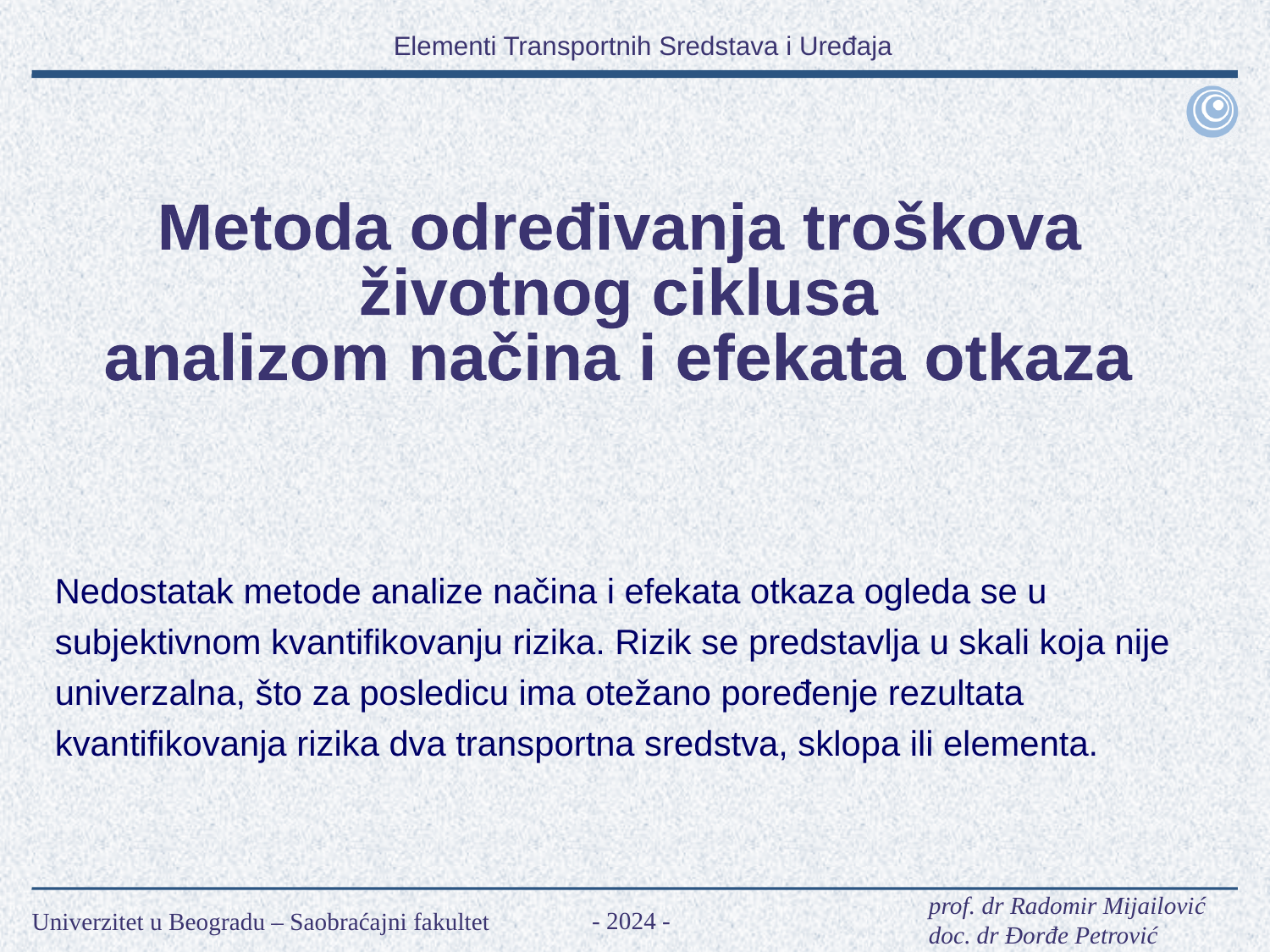

Metoda određivanja troškova
životnog ciklusa
analizom načina i efekata otkaza

Nedostatak metode analize načina i efekata otkaza ogleda se u subjektivnom kvantifikovanju rizika. Rizik se predstavlja u skali koja nije univerzalna, što za posledicu ima otežano poređenje rezultata kvantifikovanja rizika dva transportna sredstva, sklopa ili elementa.